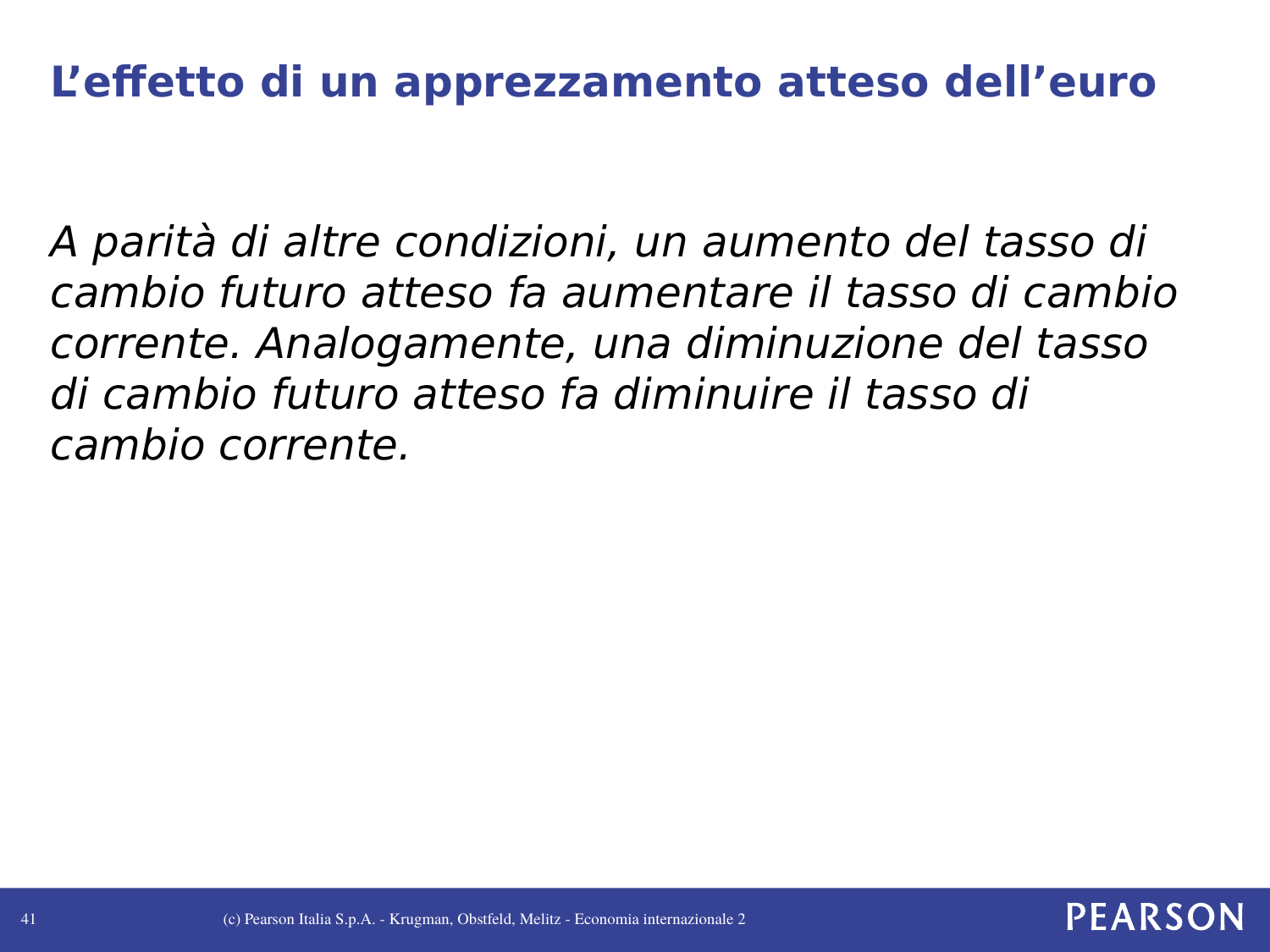

# L’effetto di un apprezzamento atteso dell’euro
A parità di altre condizioni, un aumento del tasso di cambio futuro atteso fa aumentare il tasso di cambio corrente. Analogamente, una diminuzione del tasso di cambio futuro atteso fa diminuire il tasso di cambio corrente.

41
(c) Pearson Italia S.p.A. - Krugman, Obstfeld, Melitz - Economia internazionale 2